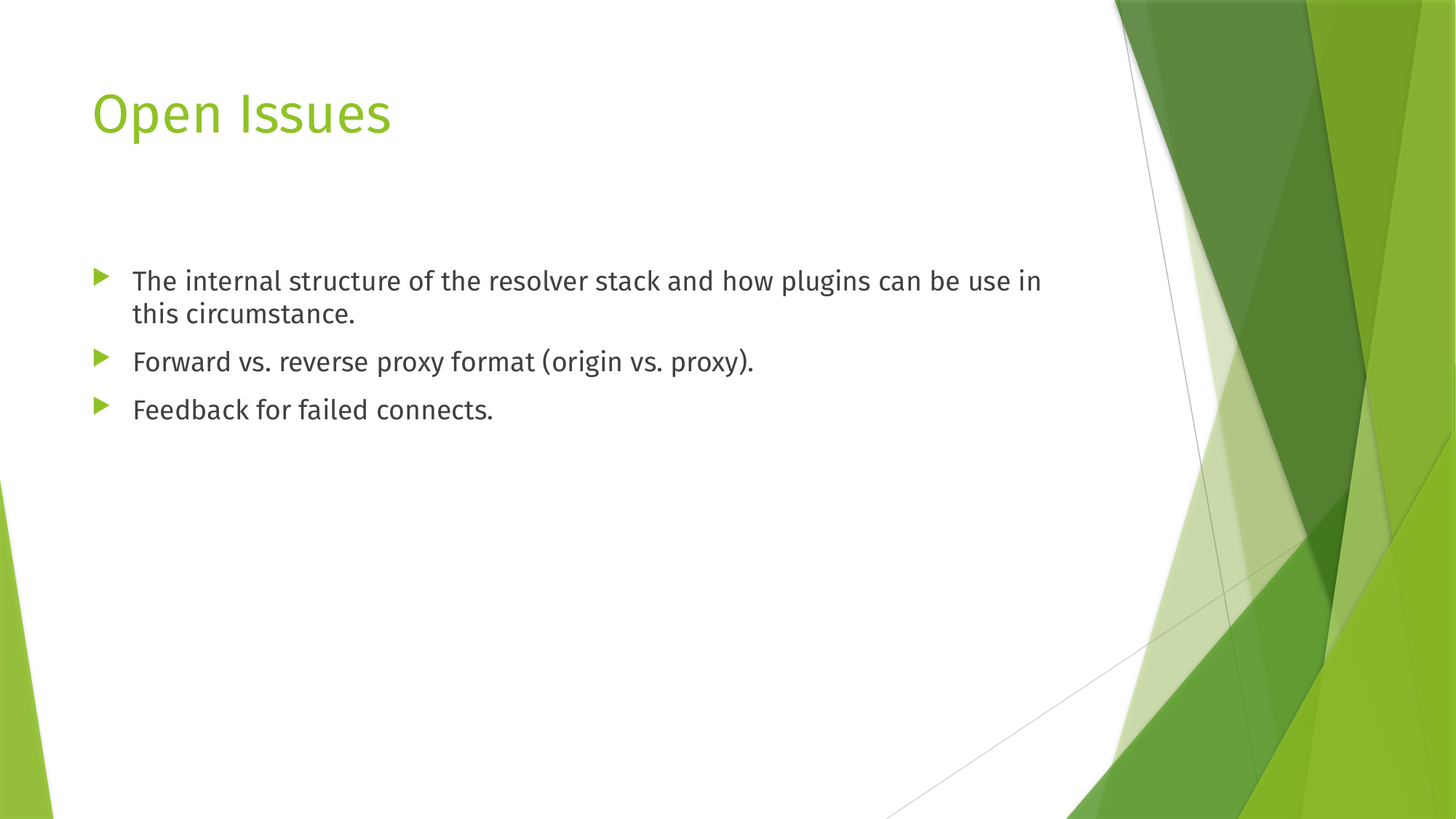

# Open Issues
The internal structure of the resolver stack and how plugins can be use in this circumstance.
Forward vs. reverse proxy format (origin vs. proxy).
Feedback for failed connects.